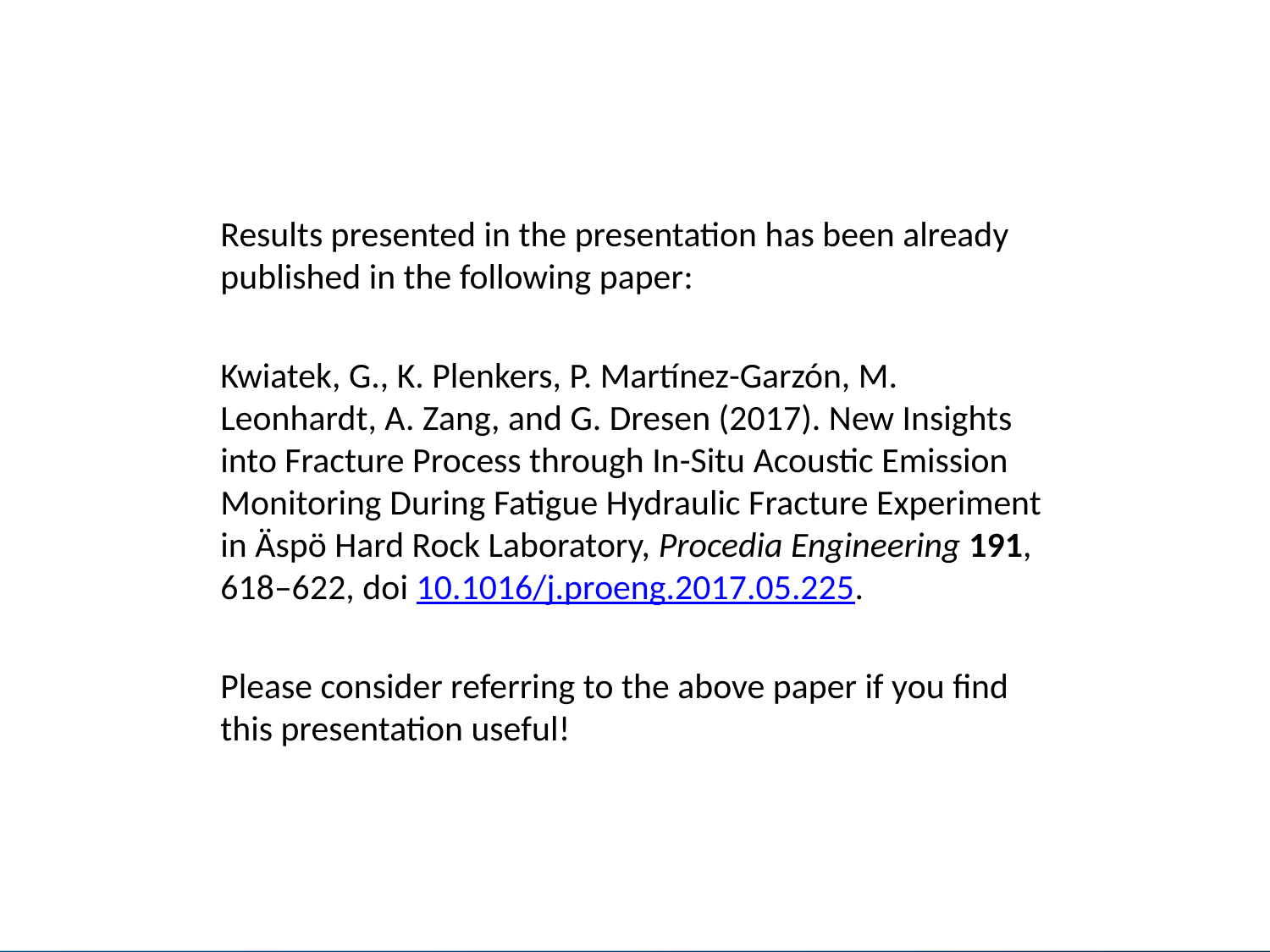

Results presented in the presentation has been already published in the following paper:

Kwiatek, G., K. Plenkers, P. Martínez-Garzón, M. Leonhardt, A. Zang, and G. Dresen (2017). New Insights into Fracture Process through In-Situ Acoustic Emission Monitoring During Fatigue Hydraulic Fracture Experiment in Äspö Hard Rock Laboratory, Procedia Engineering 191, 618–622, doi 10.1016/j.proeng.2017.05.225.

Please consider referring to the above paper if you find this presentation useful!
SSA 2016 Annual meeting, 20-22 April, Reno, Nevada